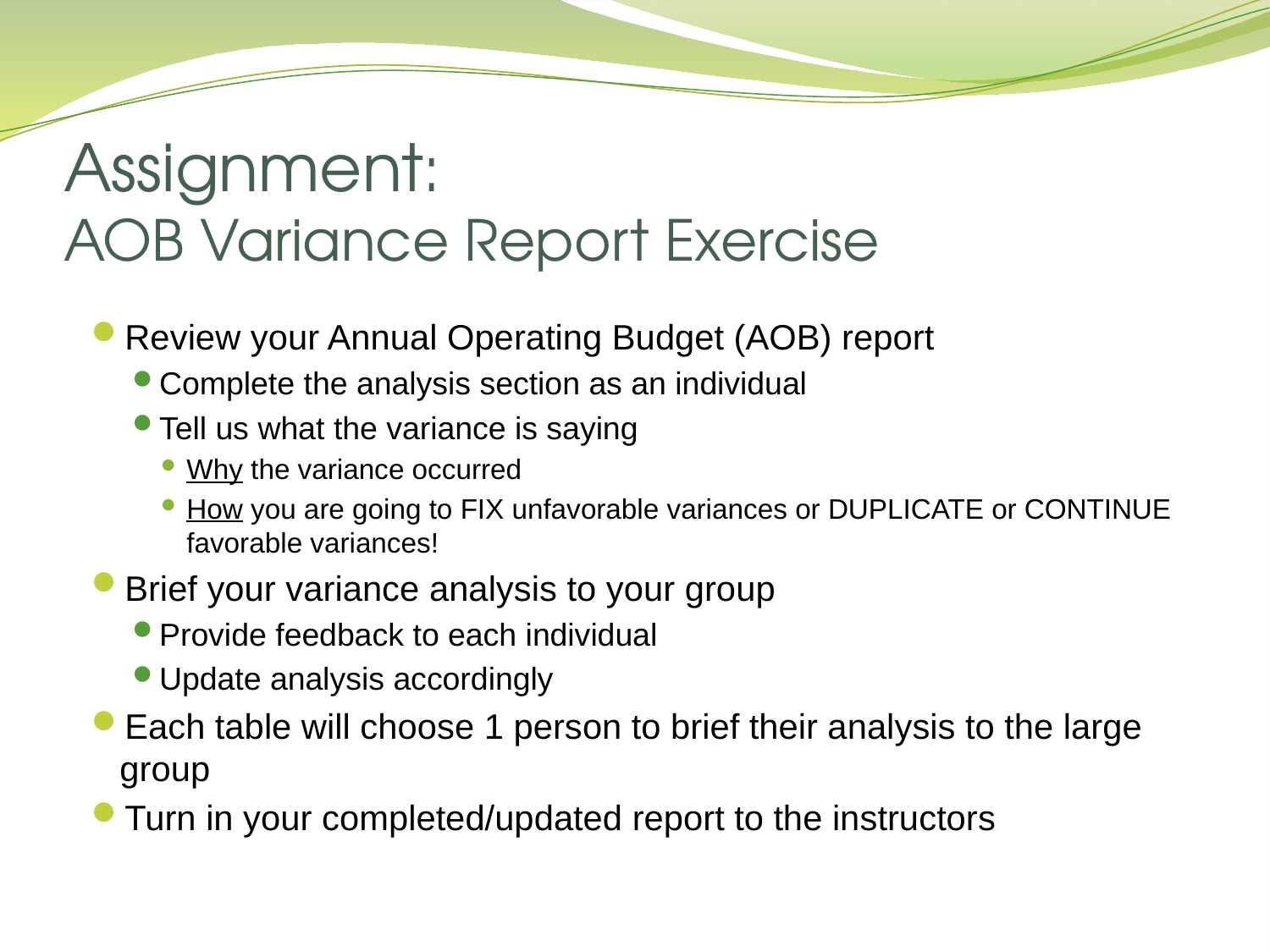

# Assignment: AOB Variance Report Exercise
Review your Annual Operating Budget (AOB) report
Complete the analysis section as an individual
Tell us what the variance is saying
Why the variance occurred
How you are going to FIX unfavorable variances or DUPLICATE or CONTINUE favorable variances!
Brief your variance analysis to your group
Provide feedback to each individual
Update analysis accordingly
Each table will choose 1 person to brief their analysis to the large group
Turn in your completed/updated report to the instructors